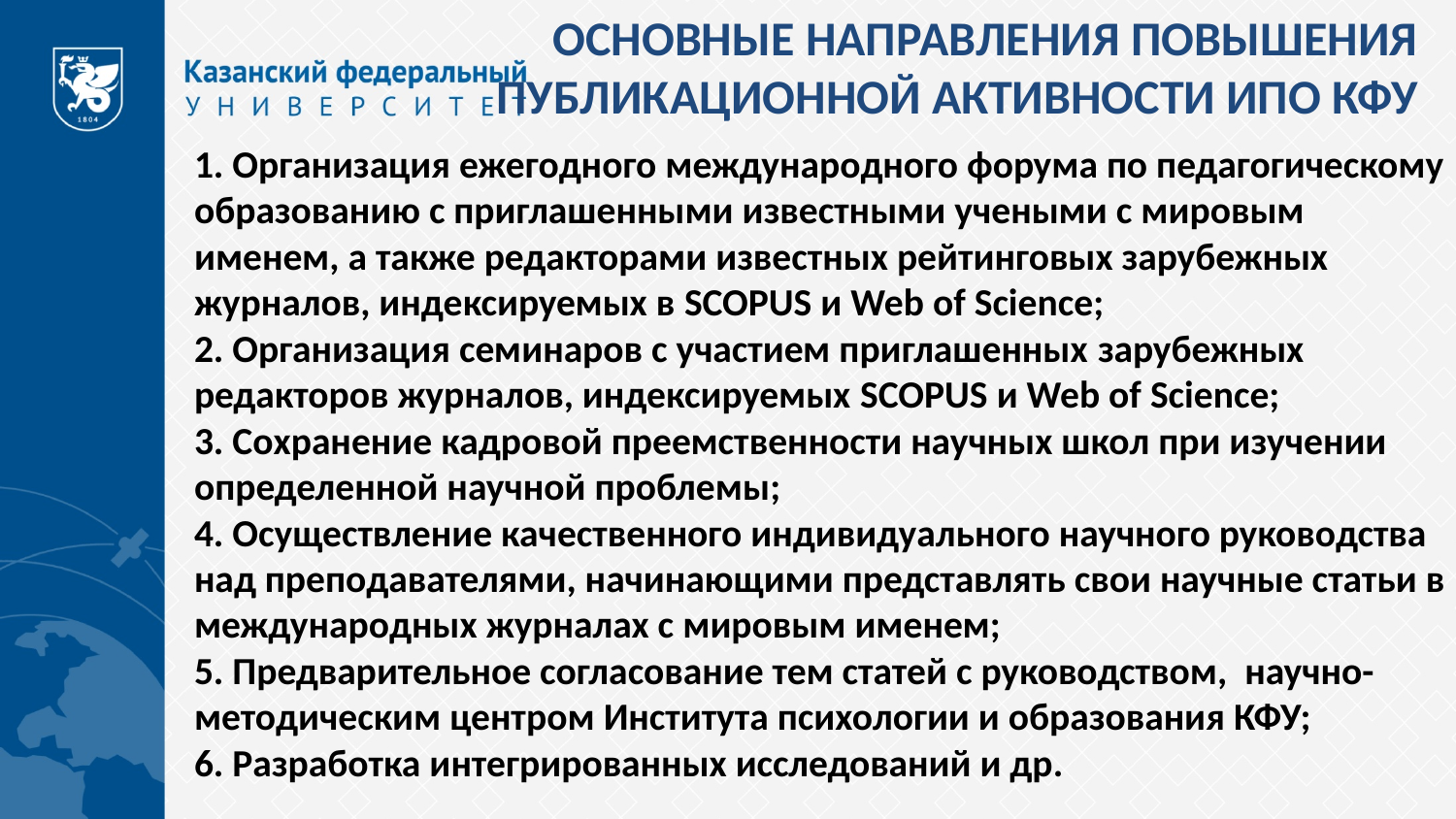

ОСНОВНЫЕ НАПРАВЛЕНИЯ ПОВЫШЕНИЯ ПУБЛИКАЦИОННОЙ АКТИВНОСТИ ИПО КФУ
1. Организация ежегодного международного форума по педагогическому образованию с приглашенными известными учеными с мировым именем, а также редакторами известных рейтинговых зарубежных журналов, индексируемых в SCOPUS и Web of Science;
2. Организация семинаров с участием приглашенных зарубежных редакторов журналов, индексируемых SCOPUS и Web of Science;
3. Сохранение кадровой преемственности научных школ при изучении определенной научной пробле­мы;
4. Осуществление качественного индивидуального научного руководства над преподавателями, начинающими представлять свои научные статьи в международных журналах с мировым именем;
5. Предварительное согласование тем статей с руководством,  научно-методическим центром Института психологии и образования КФУ;
6. Разработка интегрированных исследований и др.